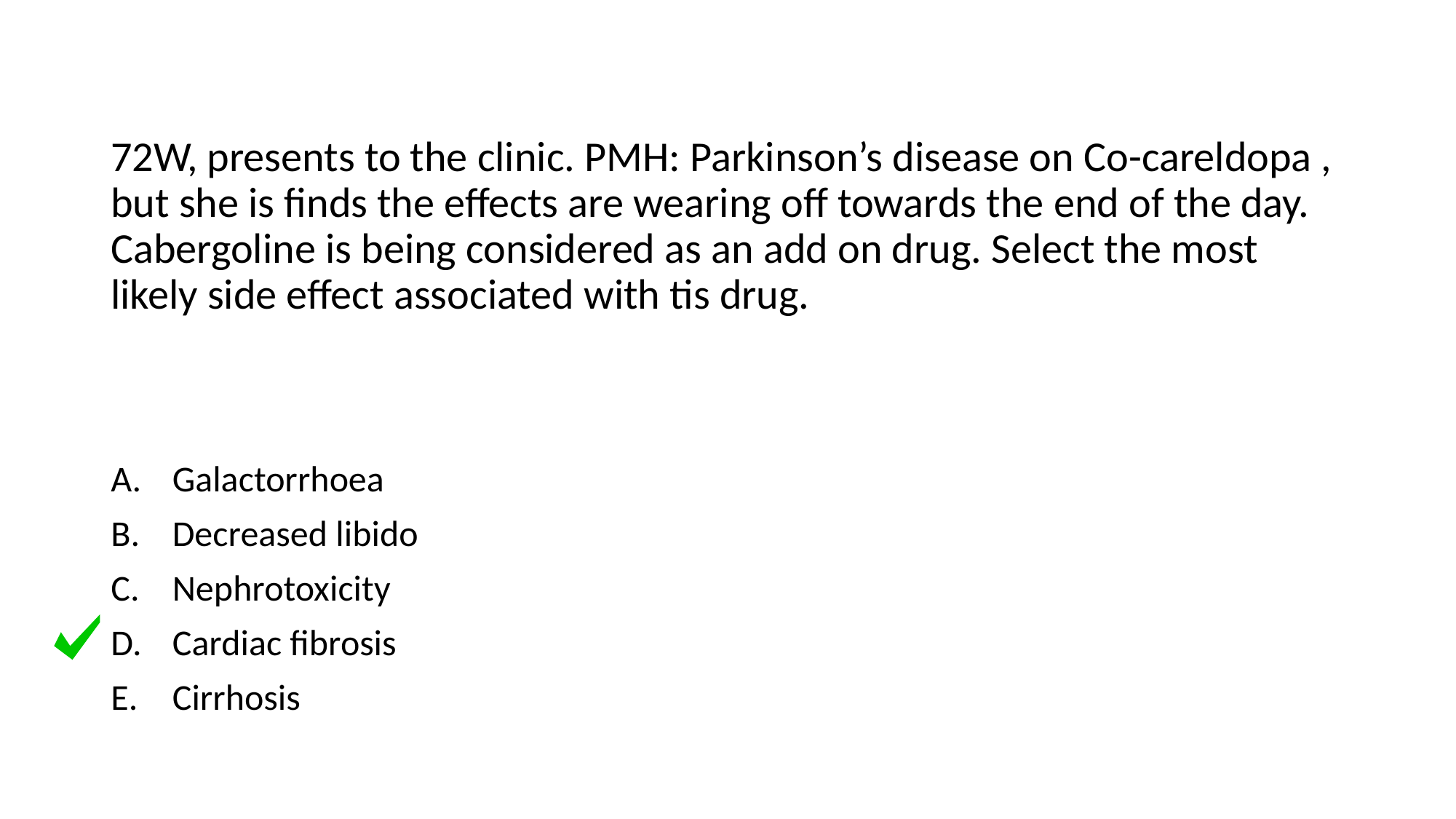

# 72W, presents to the clinic. PMH: Parkinson’s disease on Co-careldopa , but she is finds the effects are wearing off towards the end of the day. Cabergoline is being considered as an add on drug. Select the most likely side effect associated with tis drug.
Galactorrhoea
Decreased libido
Nephrotoxicity
Cardiac fibrosis
Cirrhosis